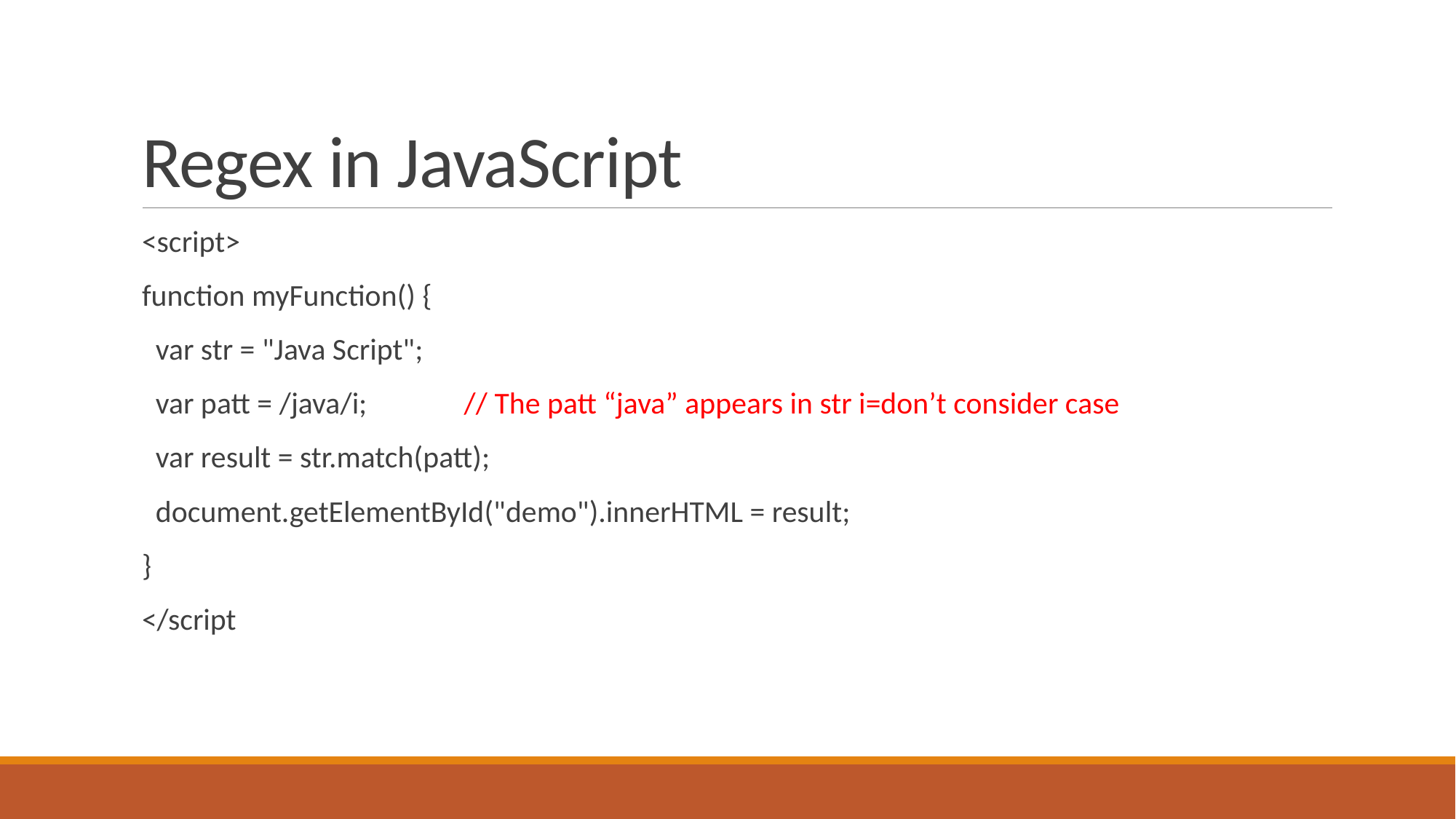

# Regex in JavaScript
<script>
function myFunction() {
  var str = "Java Script";
  var patt = /java/i;              // The patt “java” appears in str i=don’t consider case
  var result = str.match(patt);
  document.getElementById("demo").innerHTML = result;
}
</script